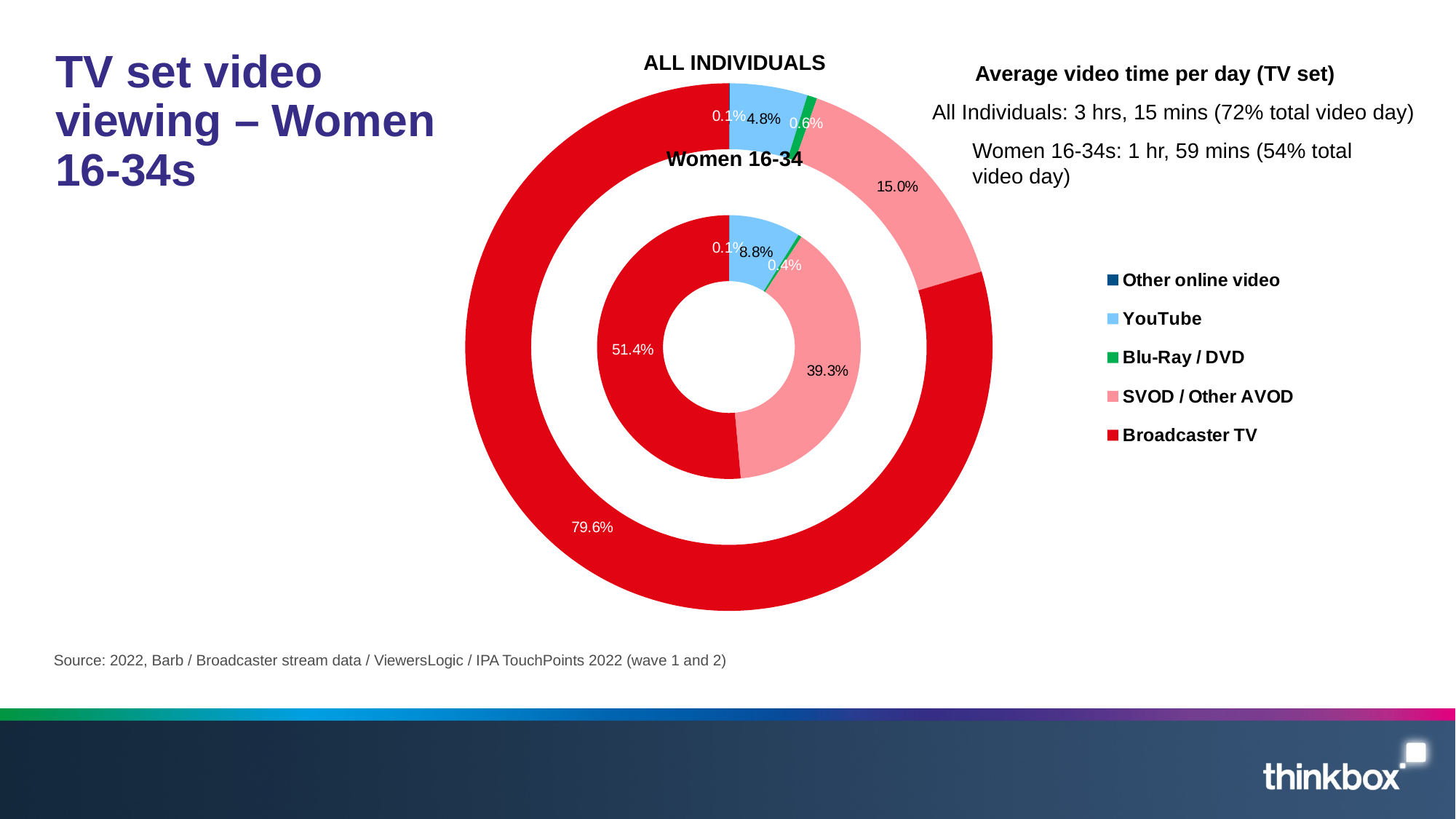

### Chart

| Category | Women 16-34 | Column1 | All Inds2 |
|---|---|---|---|
| Other online video | 0.1 | None | 0.1 |
| YouTube | 10.4 | None | 9.3 |
| Blu-Ray / DVD | 0.5 | None | 1.2 |
| SVOD / Other AVOD | 46.6 | None | 29.2 |
| Broadcaster TV | 61.0 | None | 155.5 |
# TV set video viewing – Women 16-34s
ALL INDIVIDUALS
Average video time per day (TV set)
All Individuals: 3 hrs, 15 mins (72% total video day)
Women 16-34s: 1 hr, 59 mins (54% total video day)
Women 16-34
Source: 2022, Barb / Broadcaster stream data / ViewersLogic / IPA TouchPoints 2022 (wave 1 and 2)